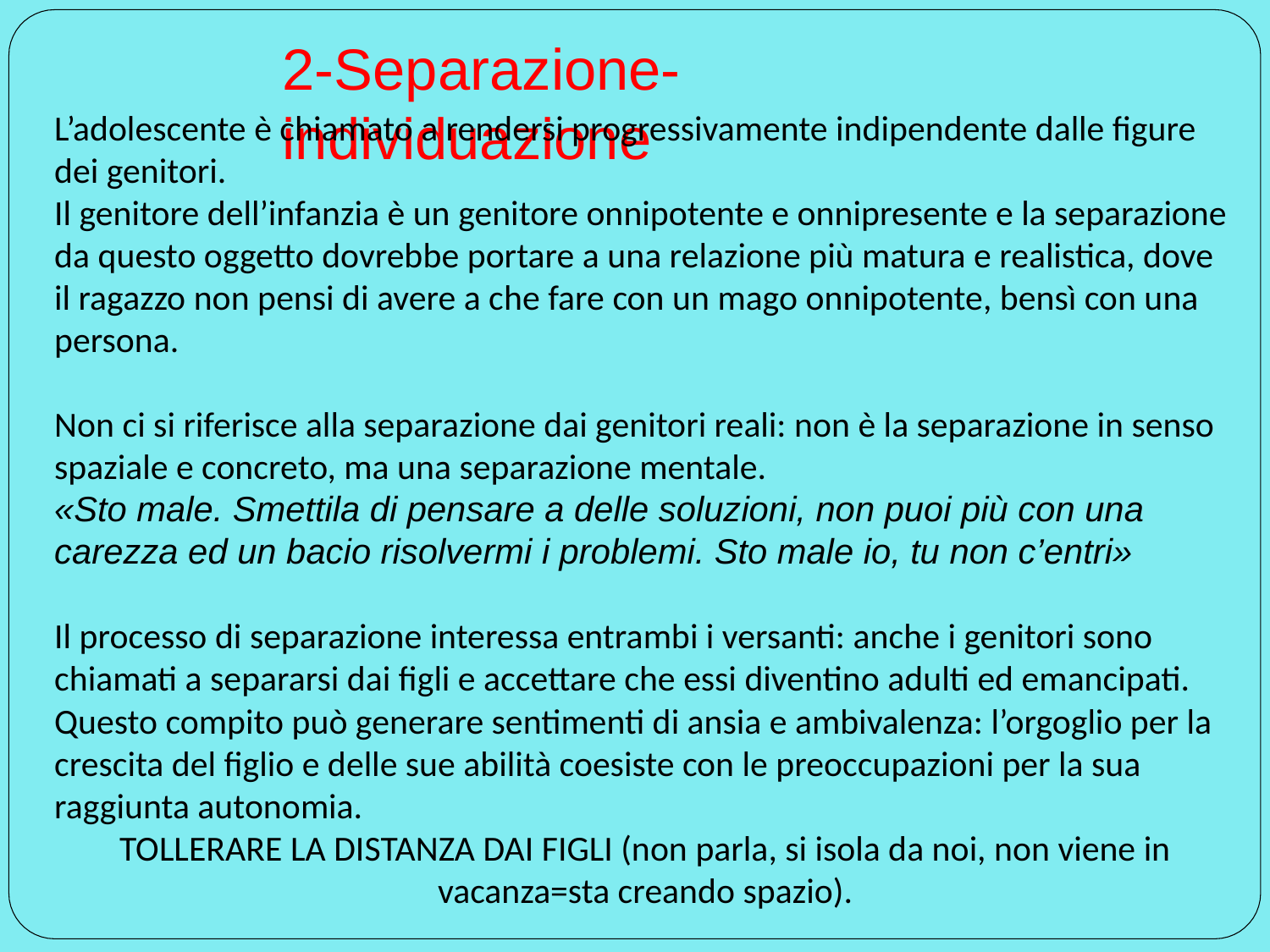

# 2-Separazione-individuazione
L’adolescente è chiamato a rendersi progressivamente indipendente dalle figure dei genitori.
Il genitore dell’infanzia è un genitore onnipotente e onnipresente e la separazione da questo oggetto dovrebbe portare a una relazione più matura e realistica, dove il ragazzo non pensi di avere a che fare con un mago onnipotente, bensì con una persona.

Non ci si riferisce alla separazione dai genitori reali: non è la separazione in senso spaziale e concreto, ma una separazione mentale.
«Sto male. Smettila di pensare a delle soluzioni, non puoi più con una carezza ed un bacio risolvermi i problemi. Sto male io, tu non c’entri»

Il processo di separazione interessa entrambi i versanti: anche i genitori sono chiamati a separarsi dai figli e accettare che essi diventino adulti ed emancipati. Questo compito può generare sentimenti di ansia e ambivalenza: l’orgoglio per la crescita del figlio e delle sue abilità coesiste con le preoccupazioni per la sua raggiunta autonomia.
TOLLERARE LA DISTANZA DAI FIGLI (non parla, si isola da noi, non viene in vacanza=sta creando spazio).